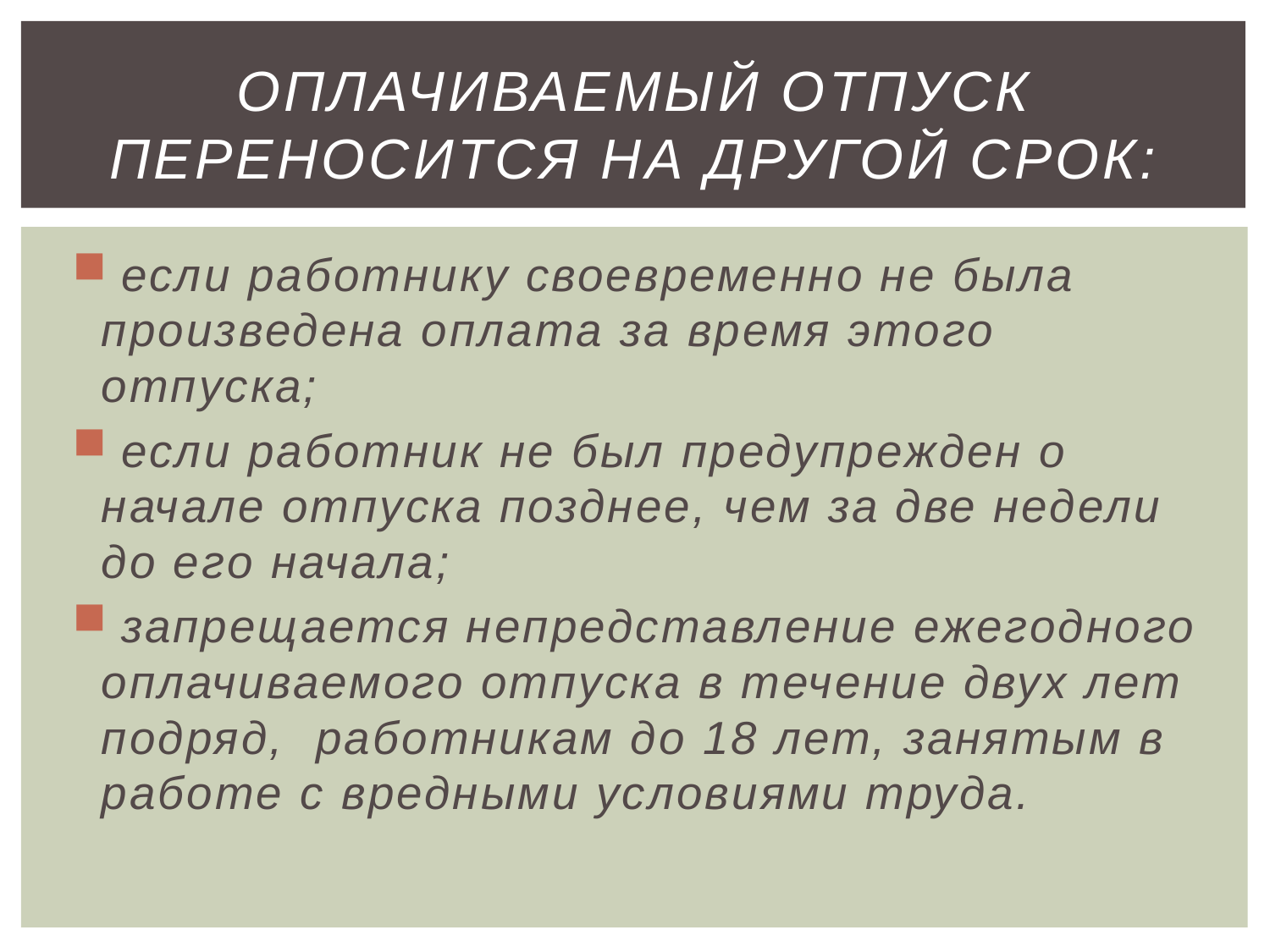

# ОПЛАЧИВАЕМЫЙ ОТПУСК ПЕРЕНОСИТСЯ НА ДРУГОЙ СРОК:
 если работнику своевременно не была произведена оплата за время этого отпуска;
 если работник не был предупрежден о начале отпуска позднее, чем за две недели до его начала;
 запрещается непредставление ежегодного оплачиваемого отпуска в течение двух лет подряд,  работникам до 18 лет, занятым в работе с вредными условиями труда.